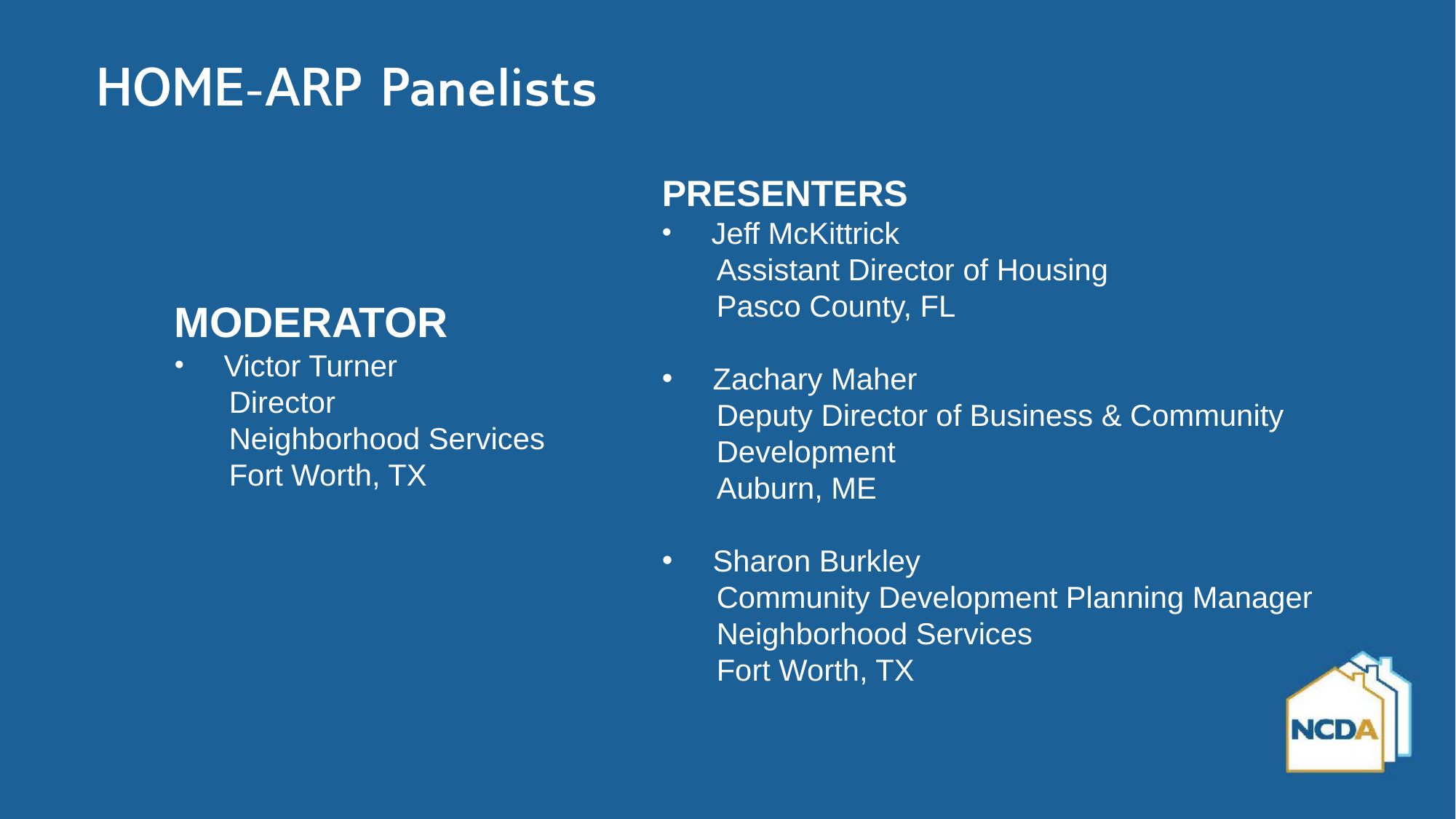

# HOME-ARP Panelists
PRESENTERS
  Jeff McKittrick
Assistant Director of Housing
Pasco County, FL

  Zachary Maher
Deputy Director of Business & Community Development
Auburn, ME

  Sharon Burkley
Community Development Planning Manager
Neighborhood Services
Fort Worth, TX
MODERATOR
  Victor Turner
Director
Neighborhood Services
Fort Worth, TX